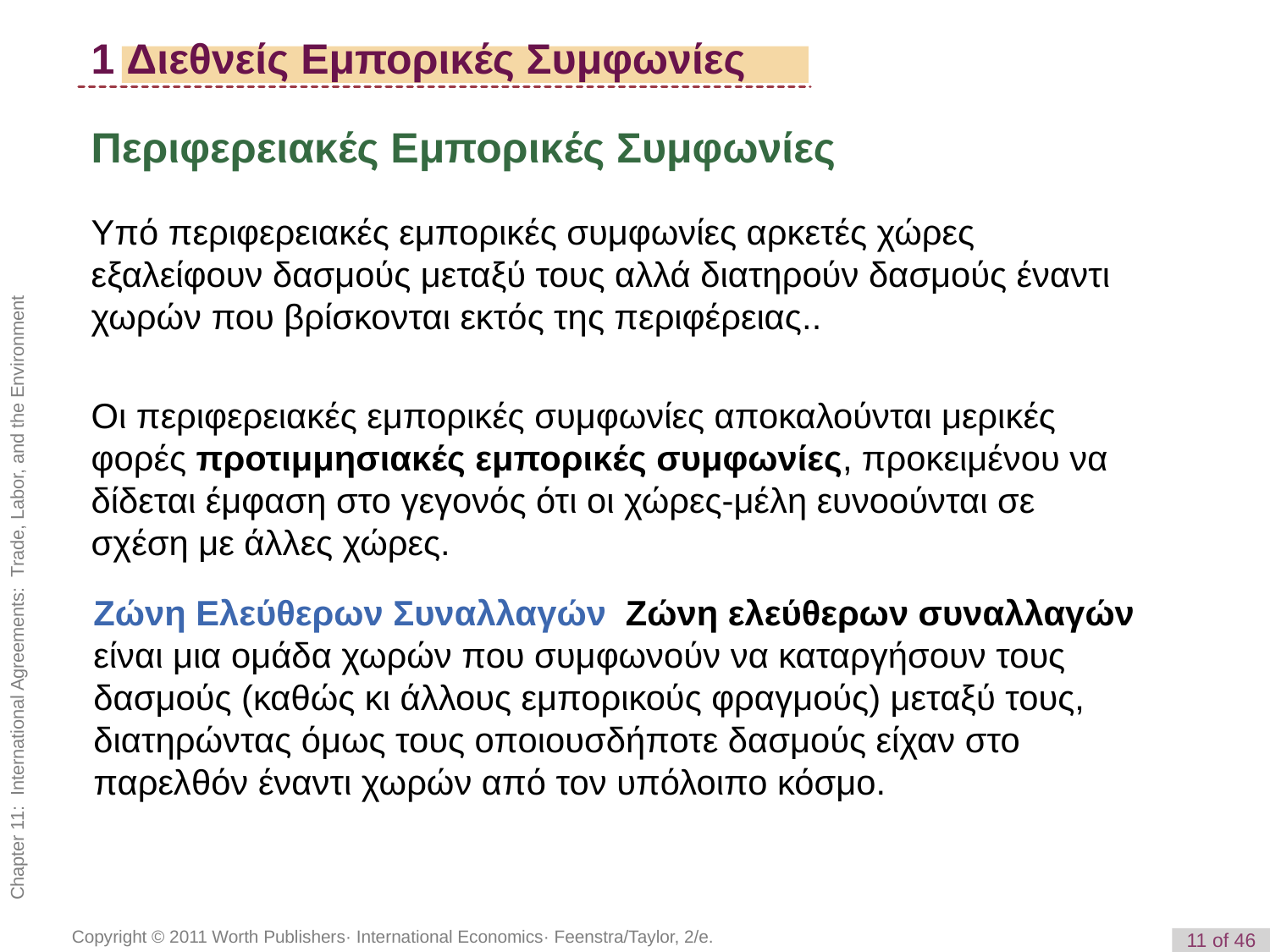

1 Διεθνείς Εμπορικές Συμφωνίες

Περιφερειακές Εμπορικές Συμφωνίες
Υπό περιφερειακές εμπορικές συμφωνίες αρκετές χώρες εξαλείφουν δασμούς μεταξύ τους αλλά διατηρούν δασμούς έναντι χωρών που βρίσκονται εκτός της περιφέρειας..

Οι περιφερειακές εμπορικές συμφωνίες αποκαλούνται μερικές φορές προτιμμησιακές εμπορικές συμφωνίες, προκειμένου να δίδεται έμφαση στο γεγονός ότι οι χώρες-μέλη ευνοούνται σε σχέση με άλλες χώρες.
Ζώνη Ελεύθερων Συναλλαγών  Ζώνη ελεύθερων συναλλαγών είναι μια ομάδα χωρών που συμφωνούν να καταργήσουν τους δασμούς (καθώς κι άλλους εμπορικούς φραγμούς) μεταξύ τους, διατηρώντας όμως τους οποιουσδήποτε δασμούς είχαν στο παρελθόν έναντι χωρών από τον υπόλοιπο κόσμο.